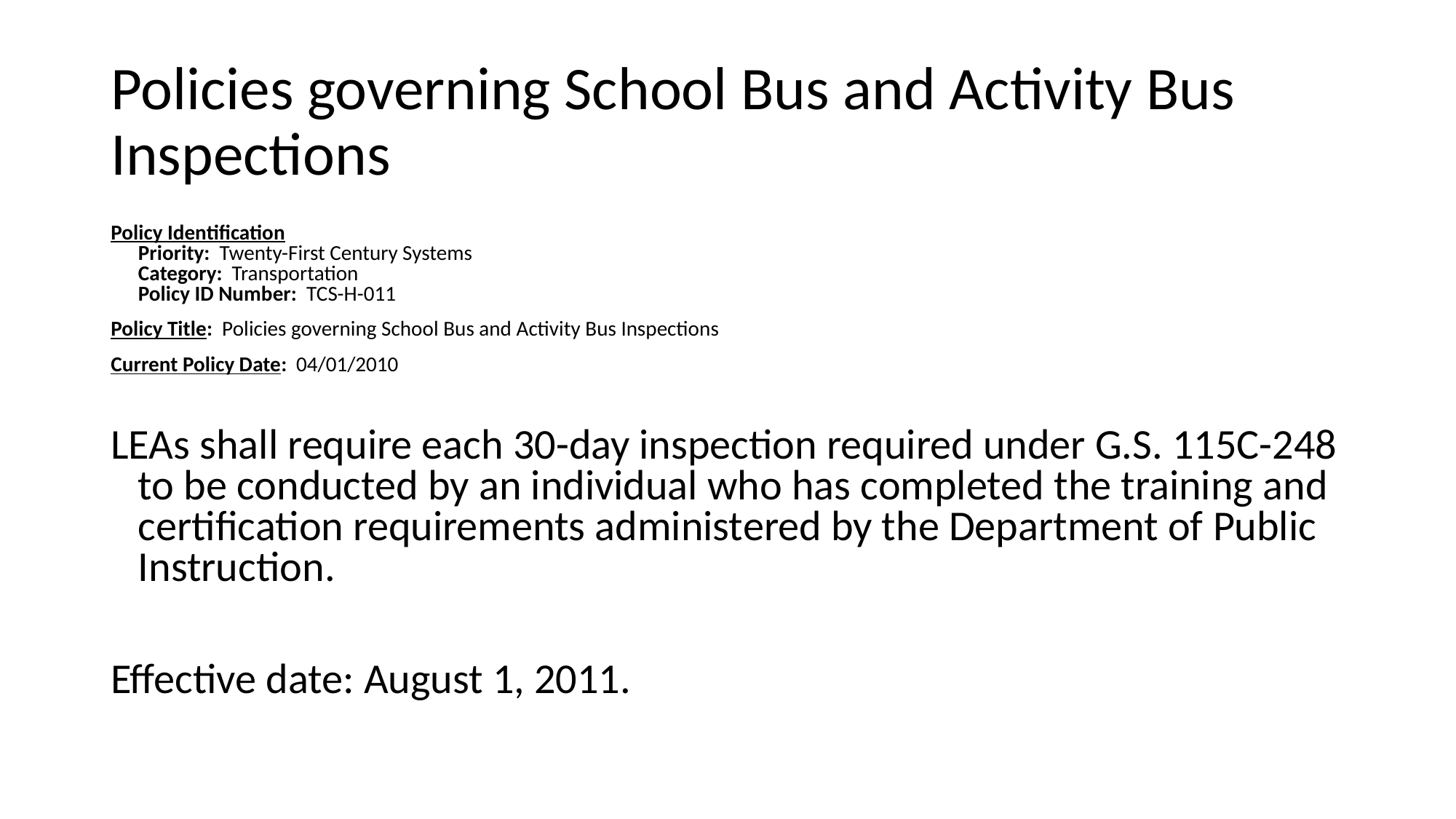

# Policies governing School Bus and Activity Bus Inspections
Policy Identification
Priority:  Twenty-First Century Systems
Category:  Transportation
Policy ID Number:  TCS-H-011
Policy Title:  Policies governing School Bus and Activity Bus Inspections
Current Policy Date:  04/01/2010

LEAs shall require each 30-day inspection required under G.S. 115C-248 to be conducted by an individual who has completed the training and certification requirements administered by the Department of Public Instruction.

Effective date: August 1, 2011.